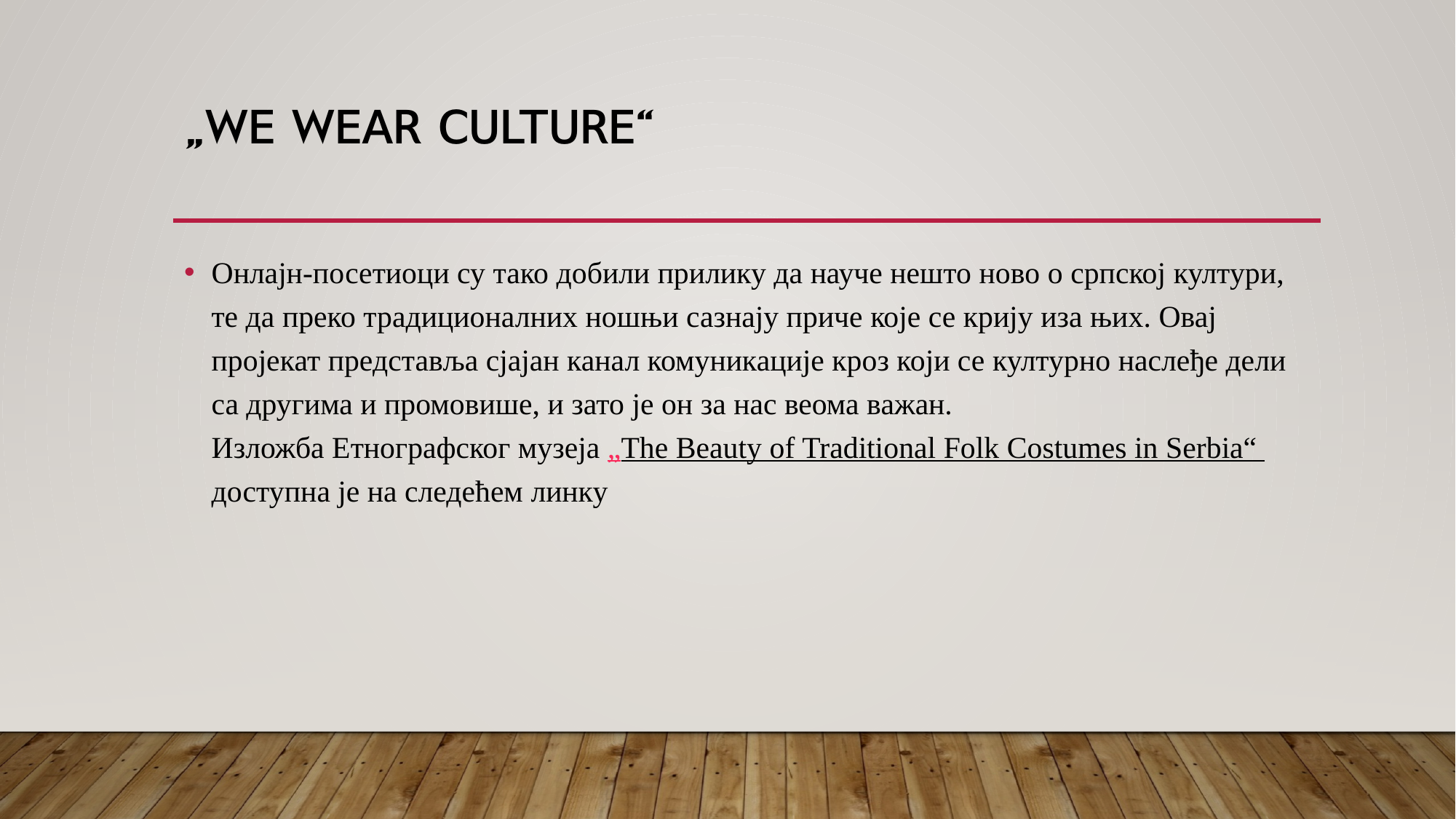

# „We wear culture“
Онлајн-посетиоци су тако добили прилику да науче нешто ново о српској култури, те да преко традиционалних ношњи сазнају приче које се крију иза њих. Овај пројекат представља сјајан канал комуникације кроз који се културно наслеђе дели са другима и промовише, и зато је он за нас веома важан.
Изложба Етнографског музеја „The Beauty of Traditional Folk Costumes in Serbia“ доступна је на следећем линку